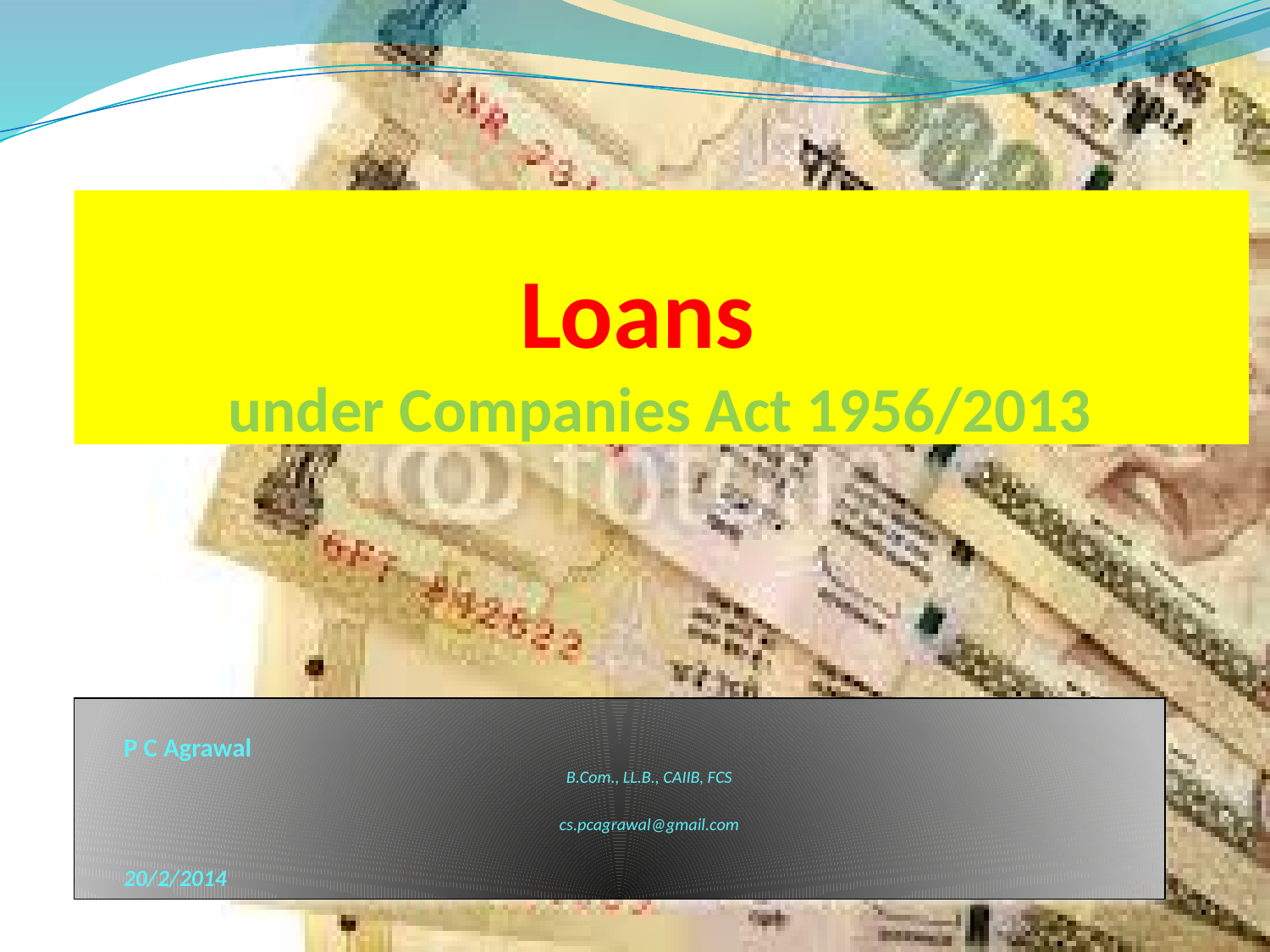

# Loans under Companies Act 1956/2013

						P C Agrawal
					    B.Com., LL.B., CAIIB, FCS

					    cs.pcagrawal@gmail.com

	20/2/2014